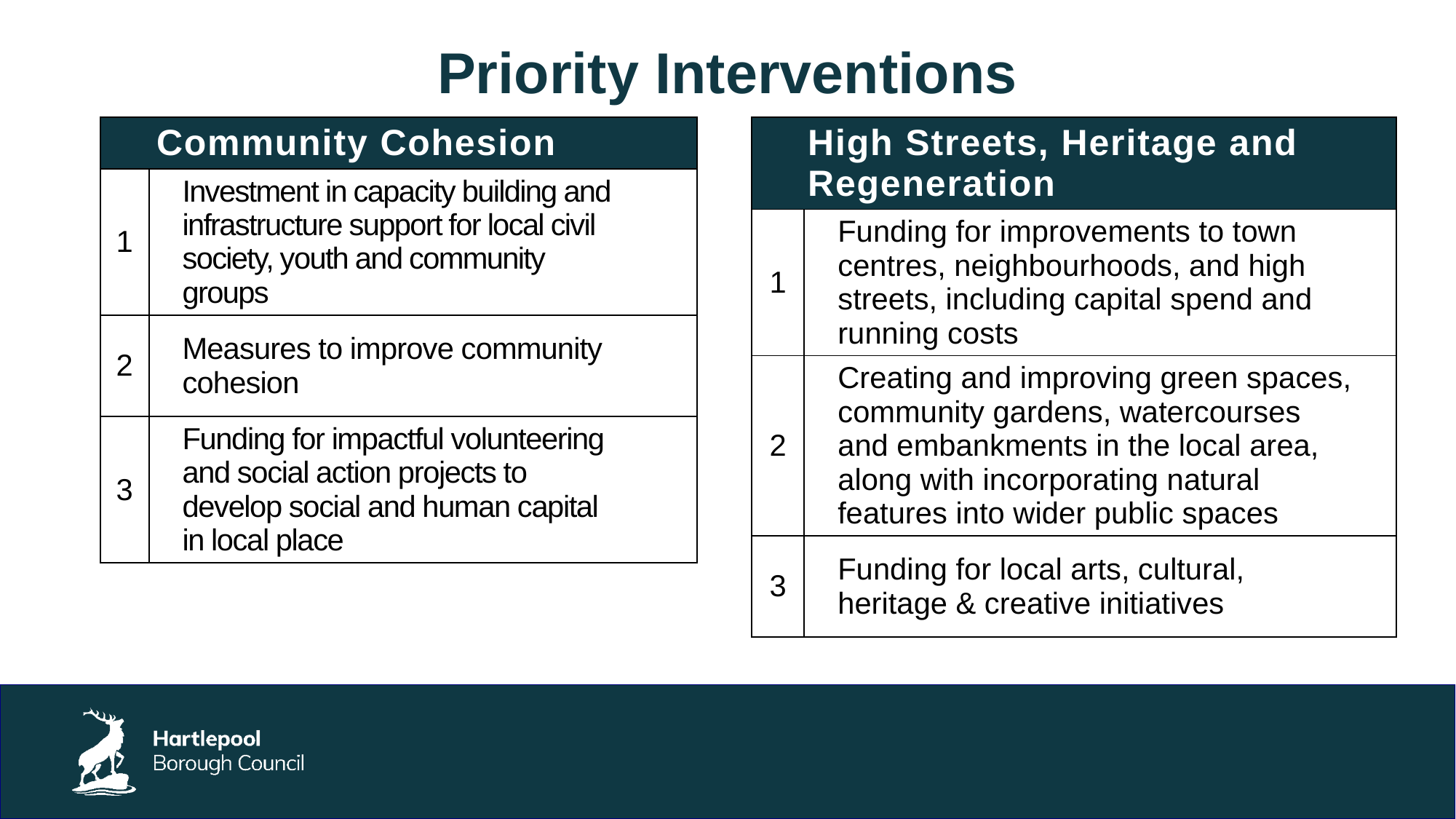

# Priority Interventions
| Community Cohesion |  |
| --- | --- |
| 1 | Investment in capacity building and infrastructure support for local civil society, youth and community groups |
| 2 | Measures to improve community cohesion |
| 3 | Funding for impactful volunteering and social action projects to develop social and human capital in local place |
| High Streets, Heritage and Regeneration |  |
| --- | --- |
| 1 | Funding for improvements to town centres, neighbourhoods, and high streets, including capital spend and running costs |
| 2 | Creating and improving green spaces, community gardens, watercourses and embankments in the local area, along with incorporating natural features into wider public spaces |
| 3 | Funding for local arts, cultural, heritage & creative initiatives |